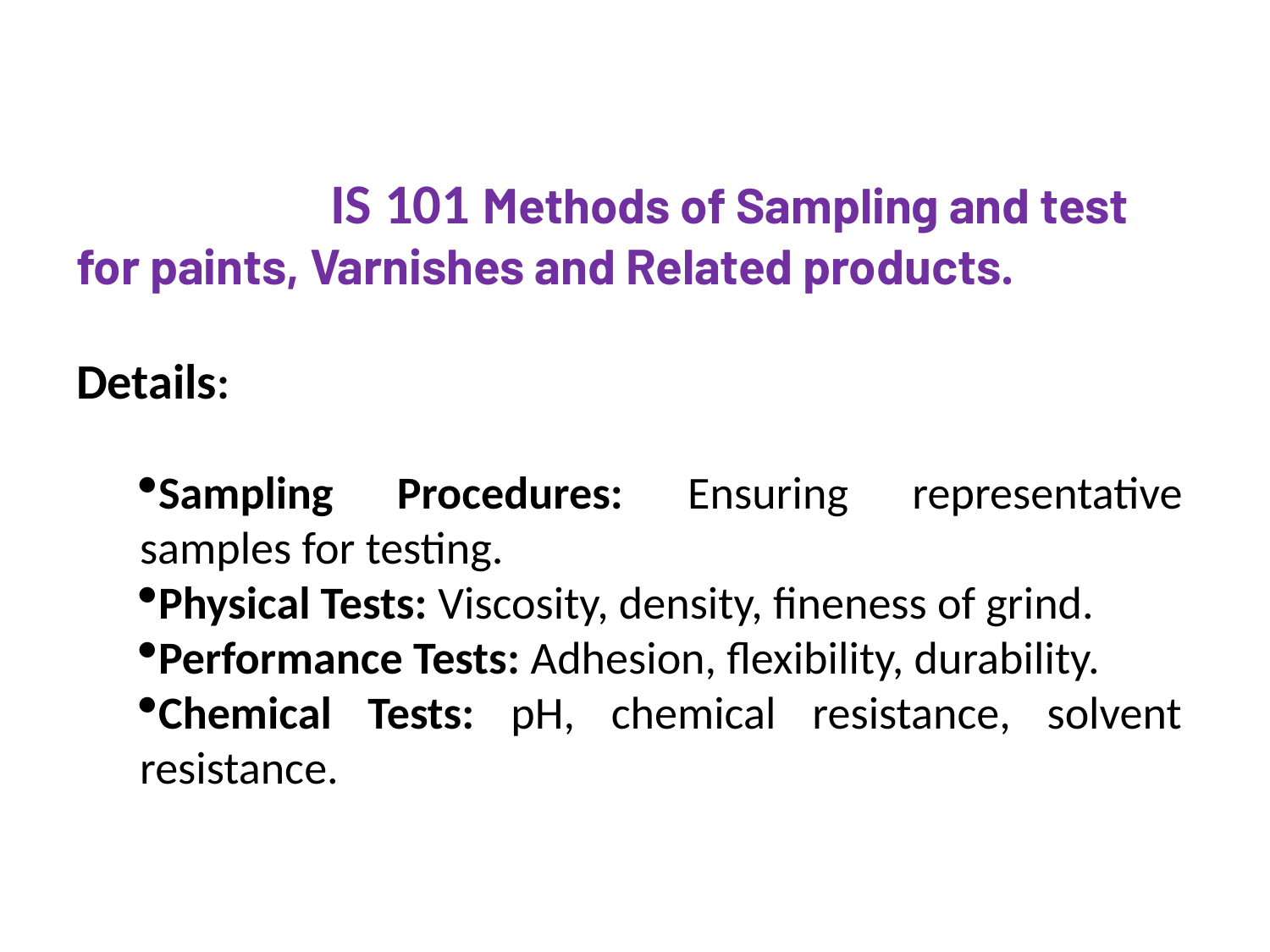

IS 101 Methods of Sampling and test for paints, Varnishes and Related products.

Details:

Sampling Procedures: Ensuring representative samples for testing.
Physical Tests: Viscosity, density, fineness of grind.
Performance Tests: Adhesion, flexibility, durability.
Chemical Tests: pH, chemical resistance, solvent resistance.